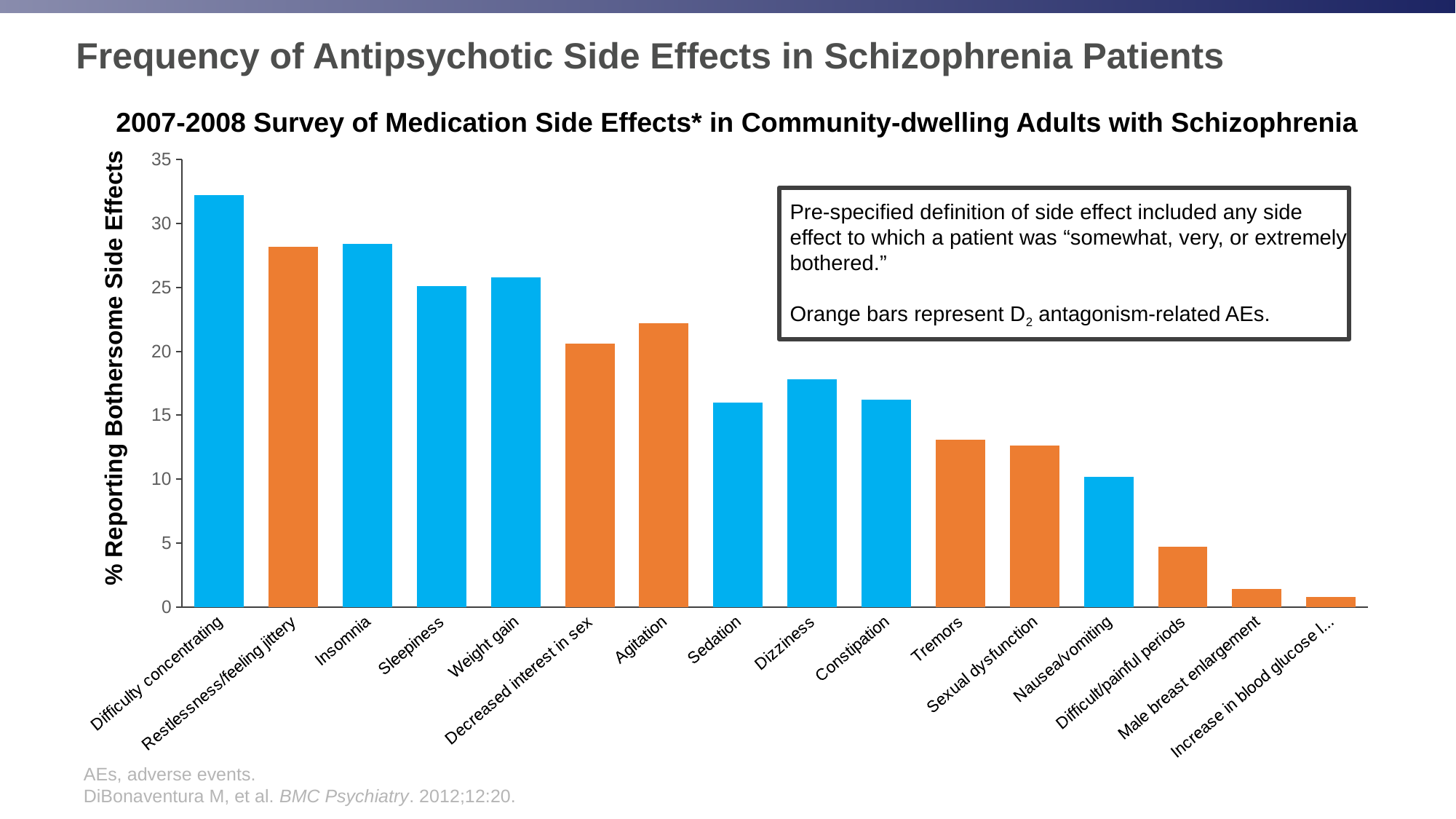

# Frequency of Antipsychotic Side Effects in Schizophrenia Patients
2007-2008 Survey of Medication Side Effects* in Community-dwelling Adults with Schizophrenia

### Chart

| Category | % |
|---|---|
| Difficulty concentrating | 32.2 |
| Restlessness/feeling jittery | 28.2 |
| Insomnia | 28.4 |
| Sleepiness | 25.1 |
| Weight gain | 25.8 |
| Decreased interest in sex | 20.6 |
| Agitation | 22.2 |
| Sedation | 16.0 |
| Dizziness | 17.8 |
| Constipation | 16.2 |
| Tremors | 13.1 |
| Sexual dysfunction | 12.6 |
| Nausea/vomiting | 10.2 |
| Difficult/painful periods | 4.7 |
| Male breast enlargement | 1.4 |
| Increase in blood glucose level | 0.8 |
Pre-specified definition of side effect included any side effect to which a patient was “somewhat, very, or extremely bothered.”

Orange bars represent D2 antagonism-related AEs.

% Reporting Bothersome Side Effects
AEs, adverse events.
DiBonaventura M, et al. BMC Psychiatry. 2012;12:20.